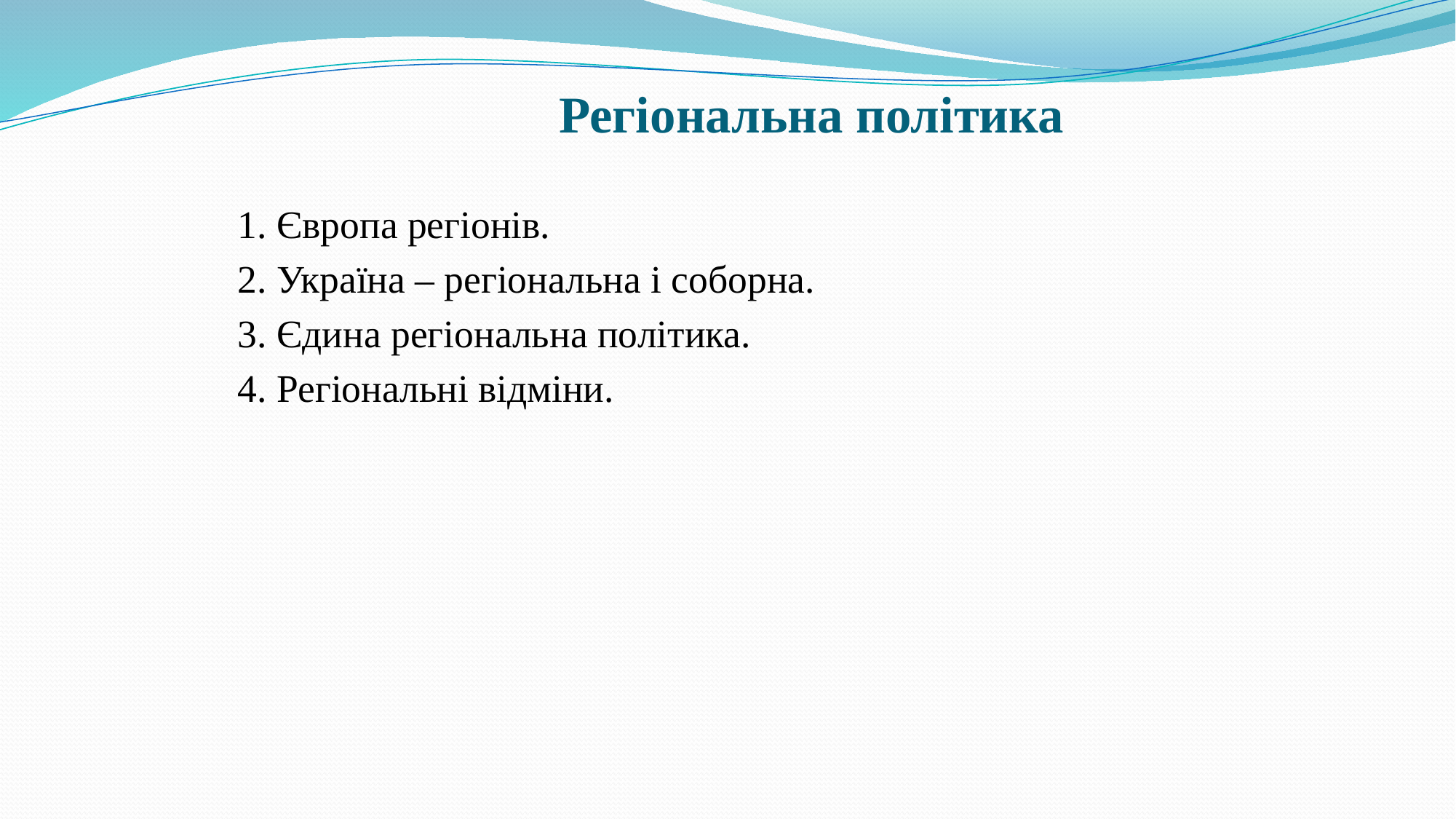

# Регіональна політика
1. Європа регіонів.
2. Україна – регіональна і соборна.
3. Єдина регіональна політика.
4. Регіональні відміни.